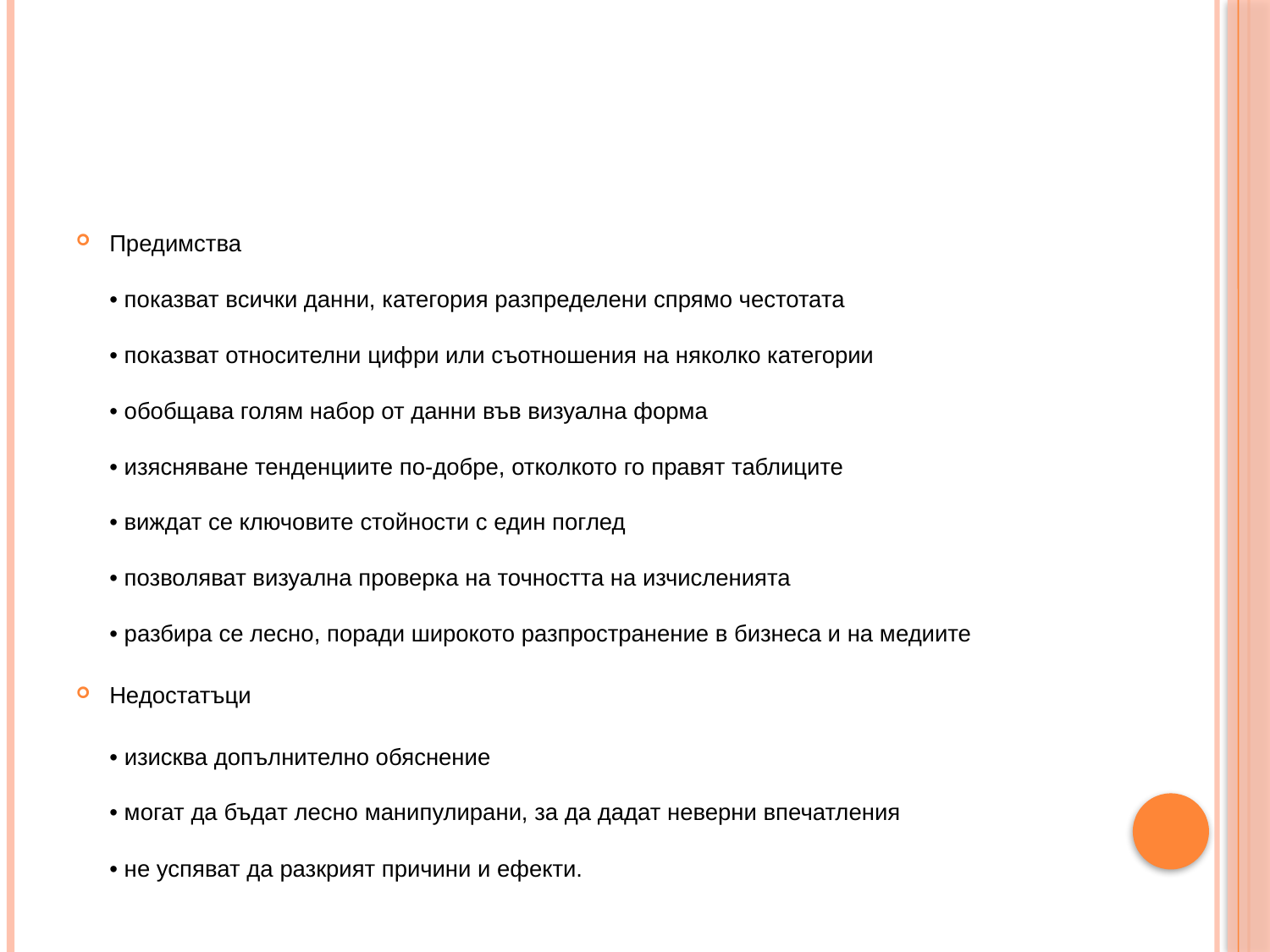

#
Предимства
• показват всички данни, категория разпределени спрямо честотата
• показват относителни цифри или съотношения на няколко категории
• обобщава голям набор от данни във визуална форма
• изясняване тенденциите по-добре, отколкото го правят таблиците
• виждат се ключовите стойности с един поглед
• позволяват визуална проверка на точността на изчисленията
• разбира се лесно, поради широкото разпространение в бизнеса и на медиите
Недостатъци
• изисква допълнително обяснение
• могат да бъдат лесно манипулирани, за да дадат неверни впечатления
• не успяват да разкрият причини и ефекти.